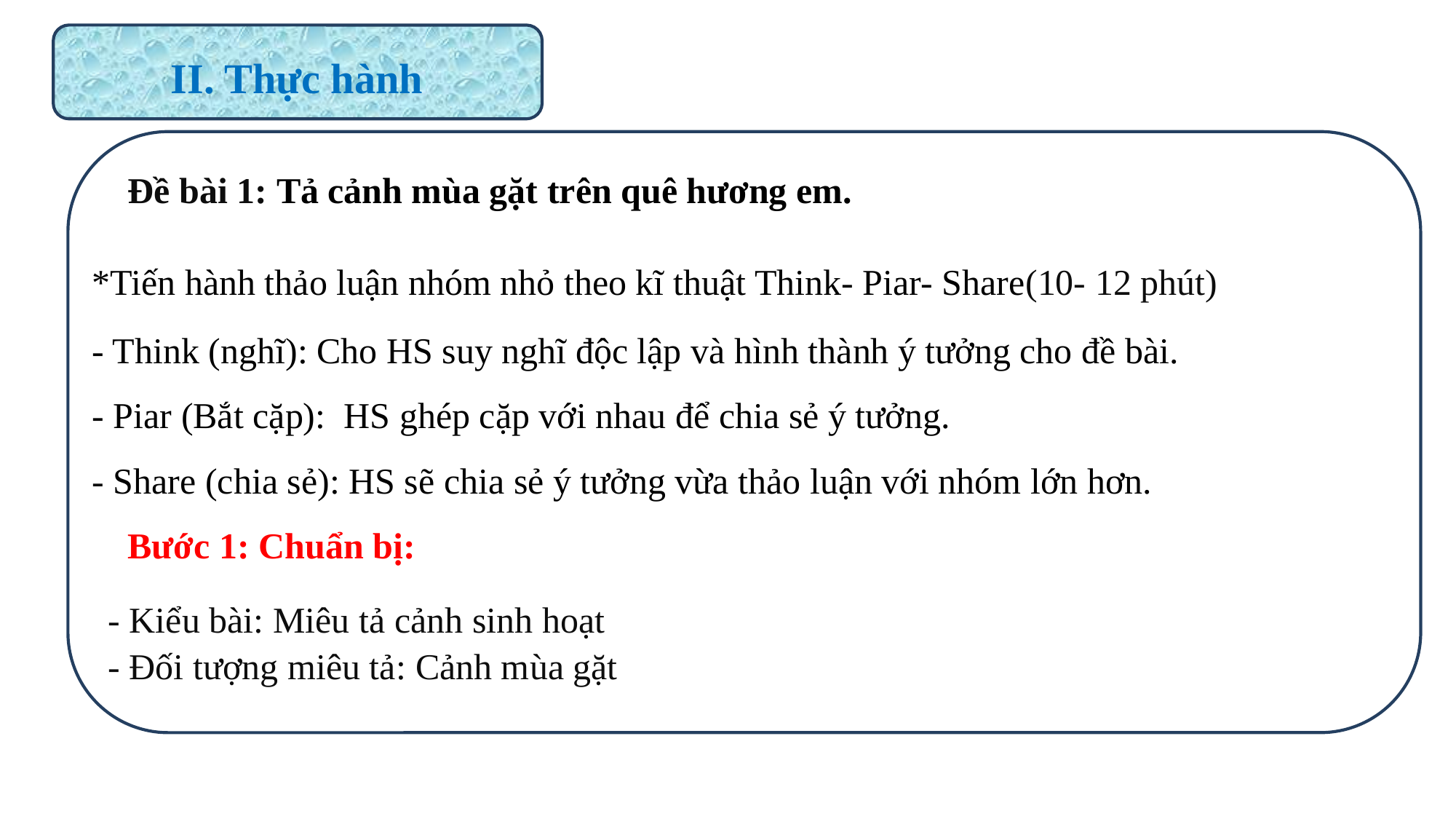

II. Thực hành

Đề bài 1: Tả cảnh mùa gặt trên quê hương em.
*Tiến hành thảo luận nhóm nhỏ theo kĩ thuật Think- Piar- Share(10- 12 phút)
- Think (nghĩ): Cho HS suy nghĩ độc lập và hình thành ý tưởng cho đề bài.
- Piar (Bắt cặp):  HS ghép cặp với nhau để chia sẻ ý tưởng.
- Share (chia sẻ): HS sẽ chia sẻ ý tưởng vừa thảo luận với nhóm lớn hơn.
Bước 1: Chuẩn bị:
- Kiểu bài: Miêu tả cảnh sinh hoạt
- Đối tượng miêu tả: Cảnh mùa gặt